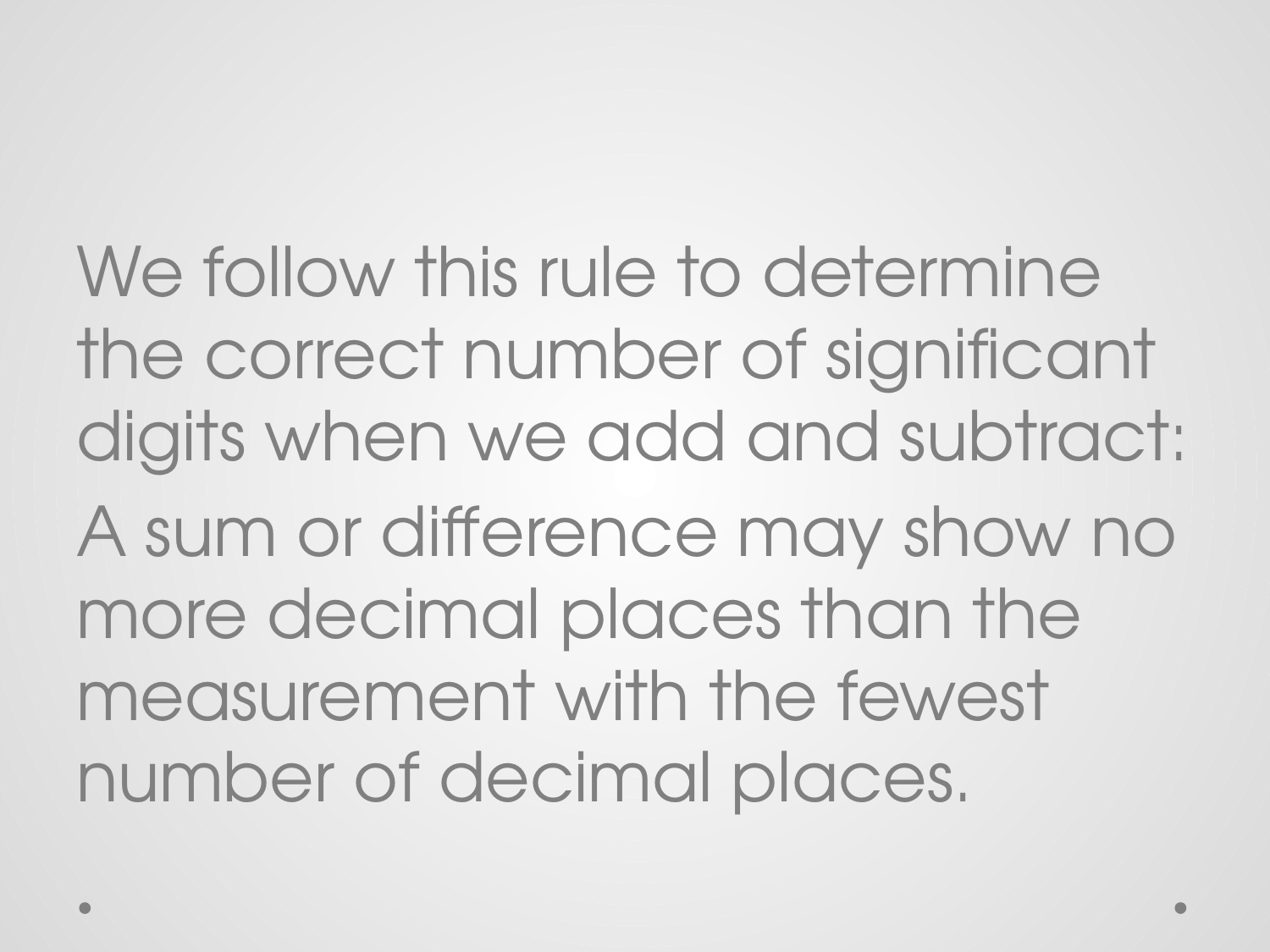

We follow this rule to determine the correct number of significant digits when we add and subtract:
A sum or difference may show no more decimal places than the measurement with the fewest number of decimal places.